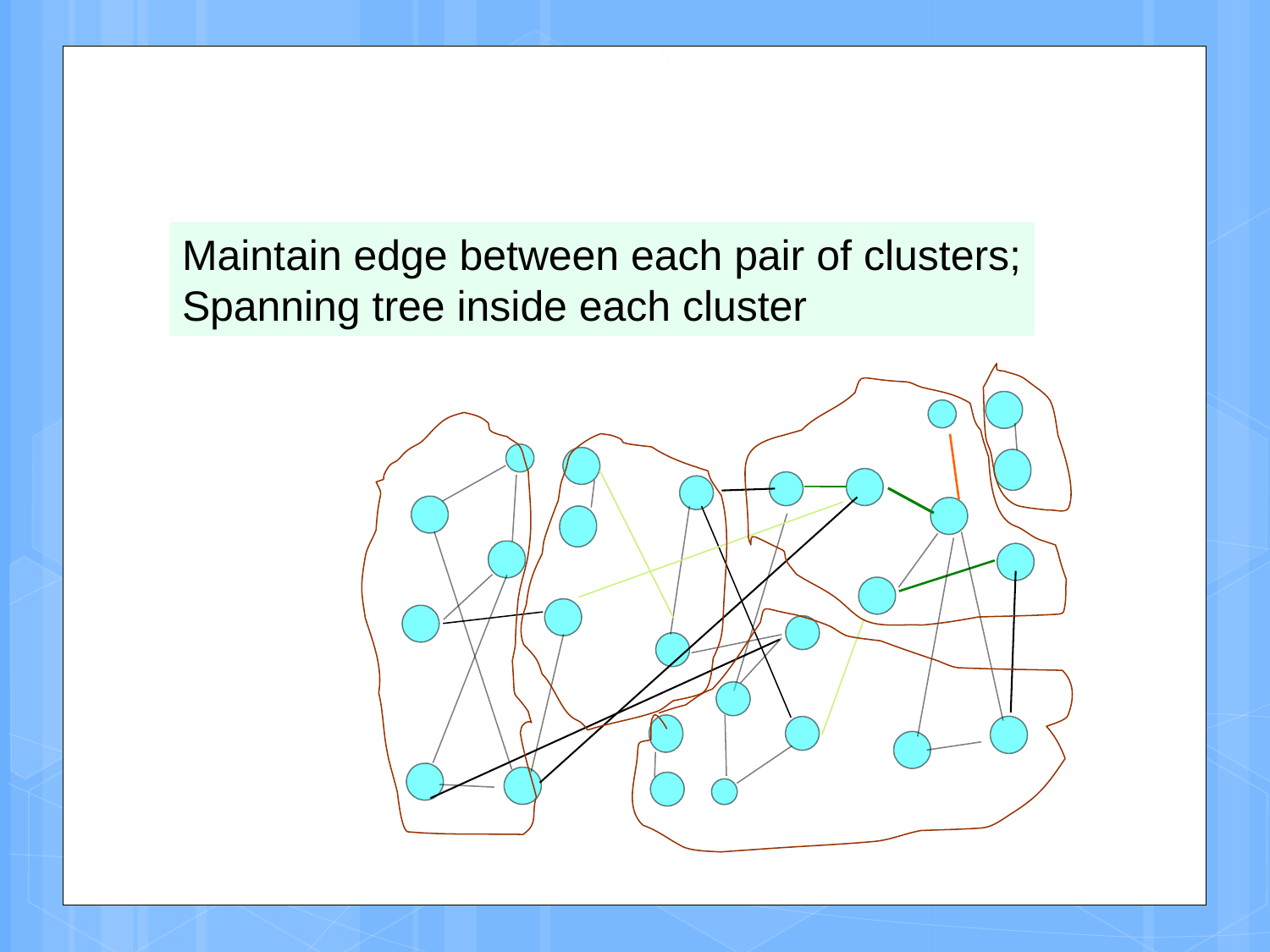

61
Maintain edge between each pair of clusters;
Spanning tree inside each cluster